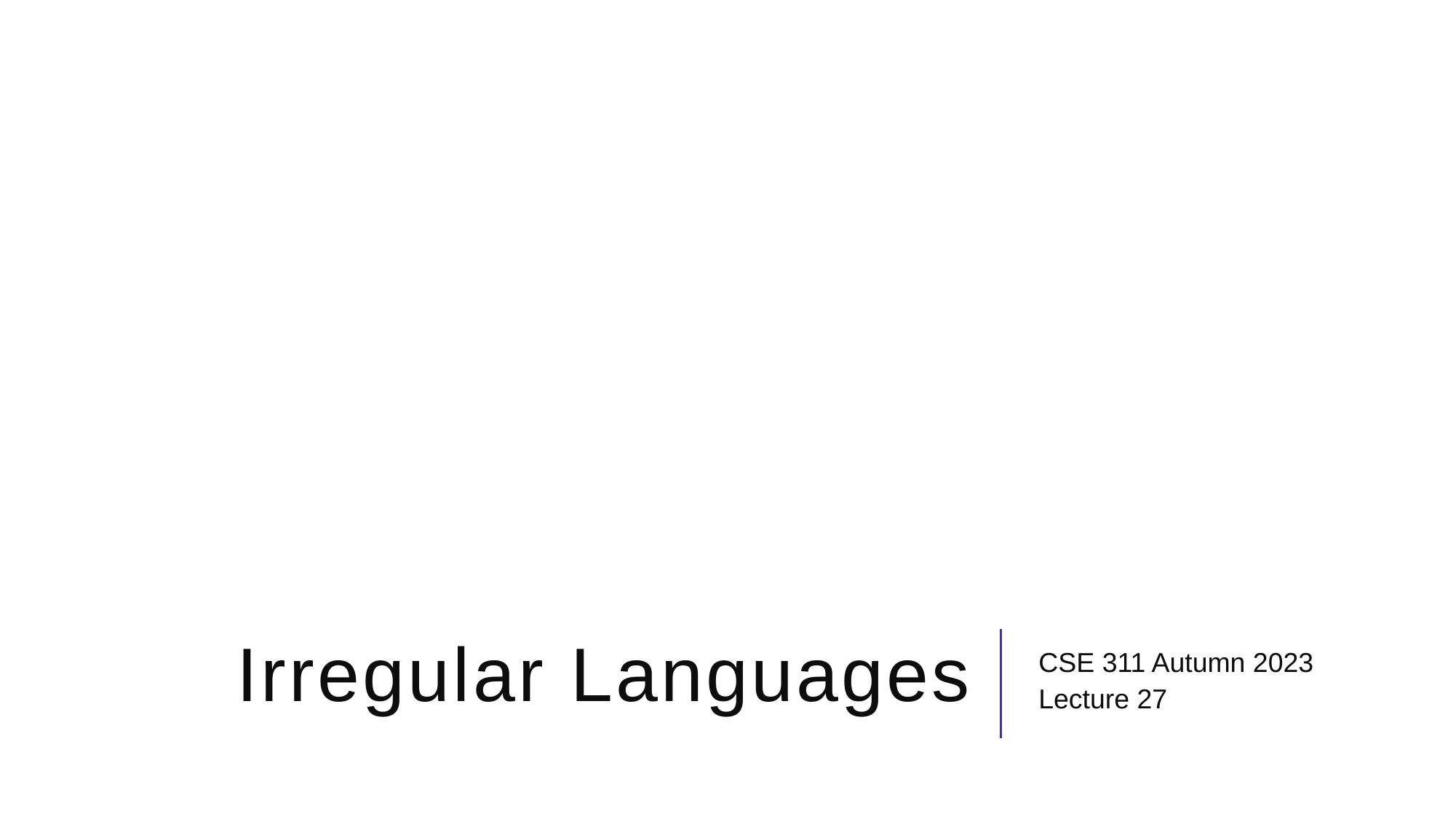

# Irregular Languages
CSE 311 Autumn 2023
Lecture 27